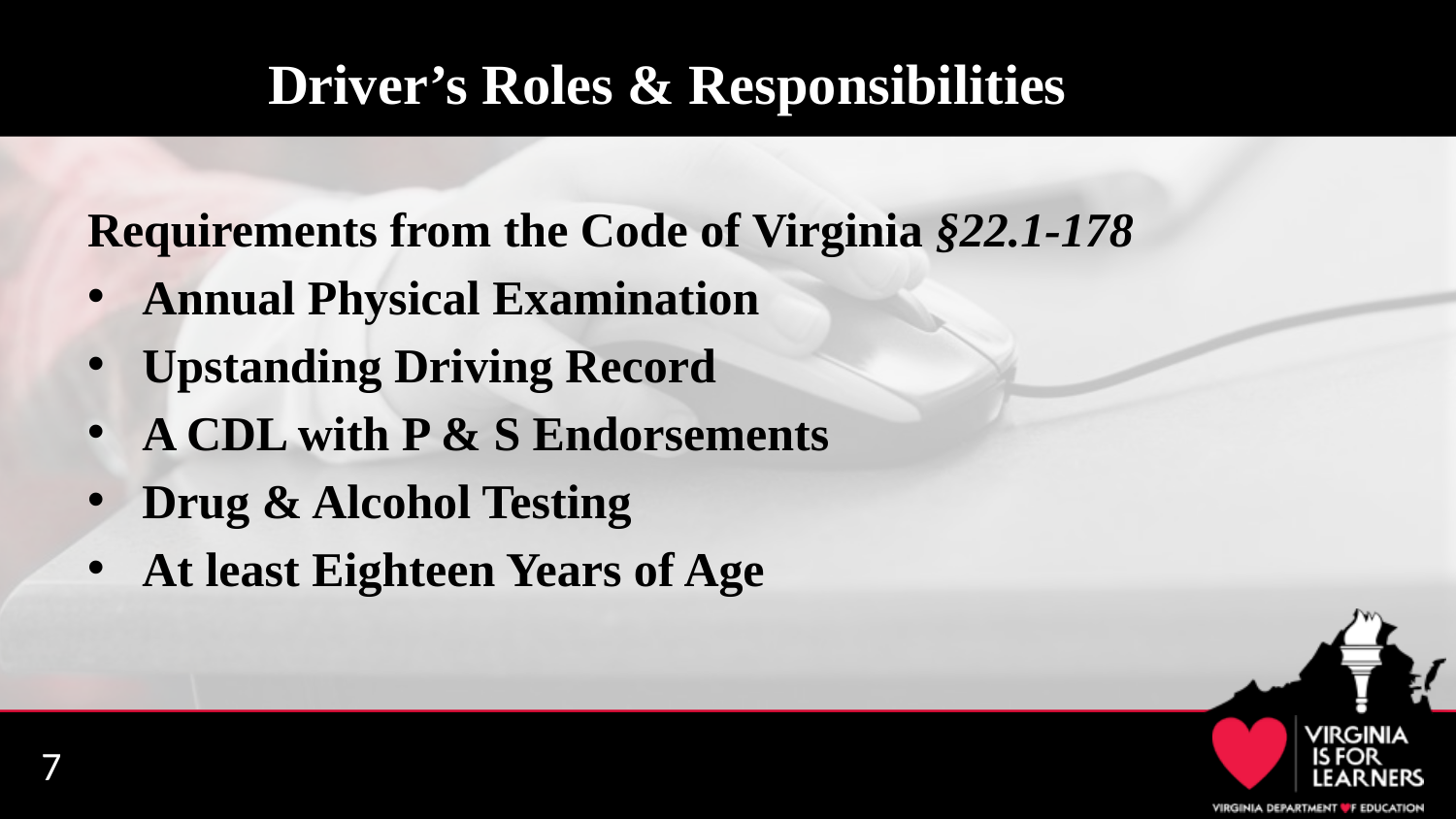

# Driver’s Roles & Responsibilities
Requirements from the Code of Virginia §22.1-178
Annual Physical Examination
Upstanding Driving Record
A CDL with P & S Endorsements
Drug & Alcohol Testing
At least Eighteen Years of Age